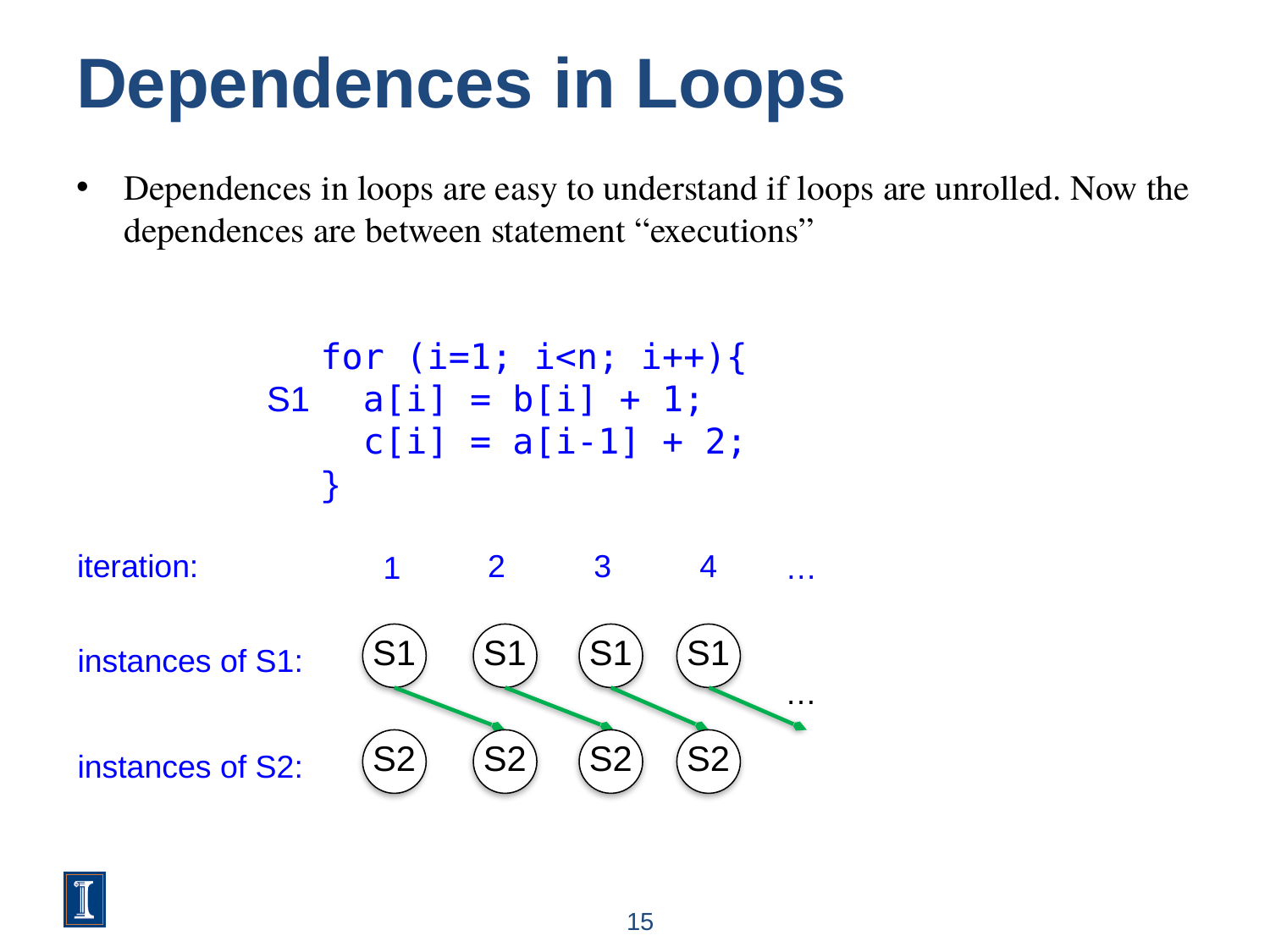

# Dependences in Loops
Dependences in loops are easy to understand if loops are unrolled. Now the dependences are between statement “executions”
for (i=1; i<n; i++){
  a[i] = b[i] + 1;
  c[i] = a[i-1] + 2;
}
S1
iteration:
2
3
4
1
…
S1

S1

S1

S1

instances of S1:
…
S2

S2

S2

S2

instances of S2:
15